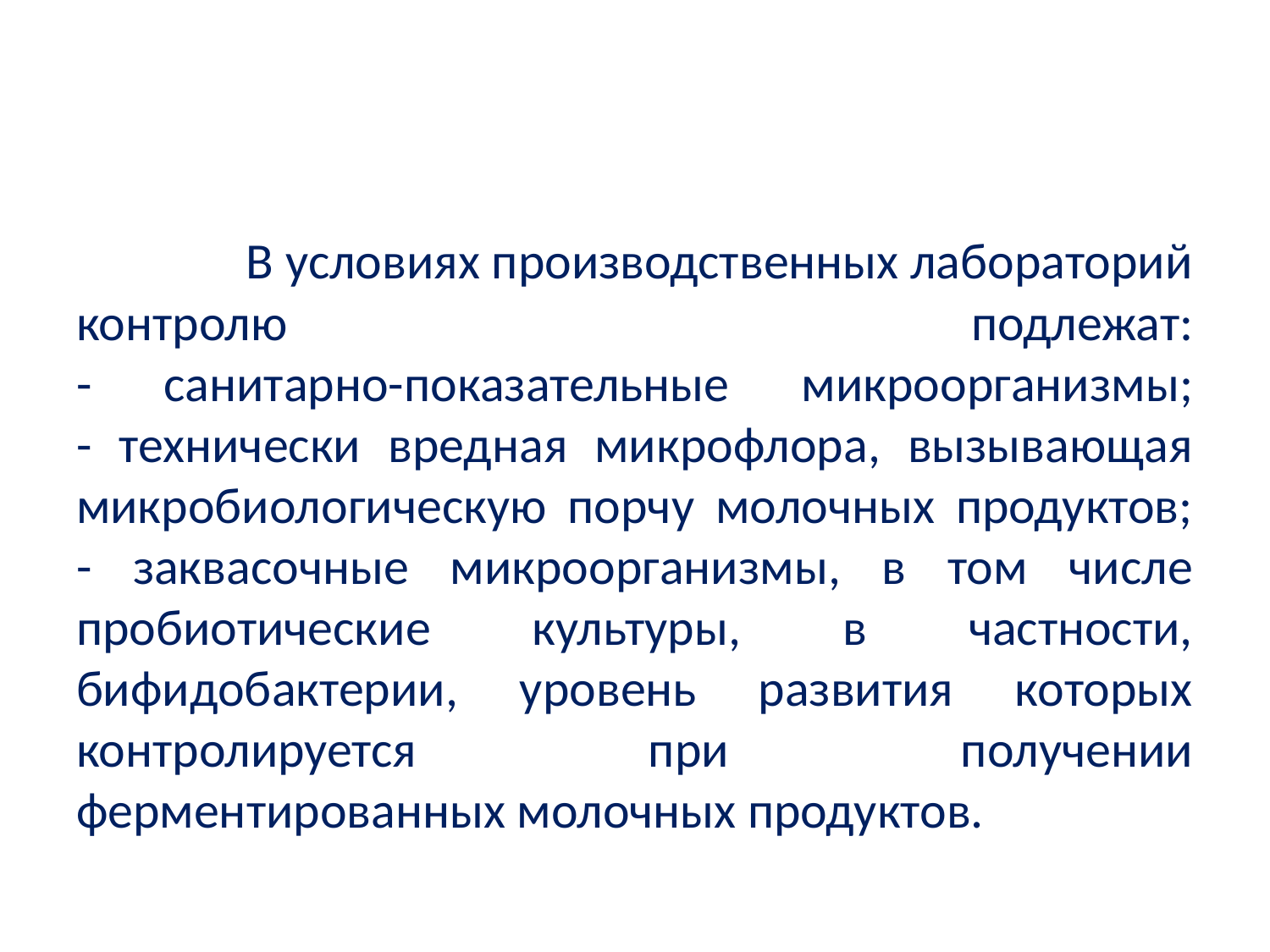

#
В условиях производственных лабораторий контролю подлежат:
- санитарно-показательные микроорганизмы;
- технически вредная микрофлора, вызывающая микробиологическую порчу молочных продуктов;
- заквасочные микроорганизмы, в том числе пробиотические культуры, в частности, бифидобактерии, уровень развития которых контролируется при получении ферментированных молочных продуктов.